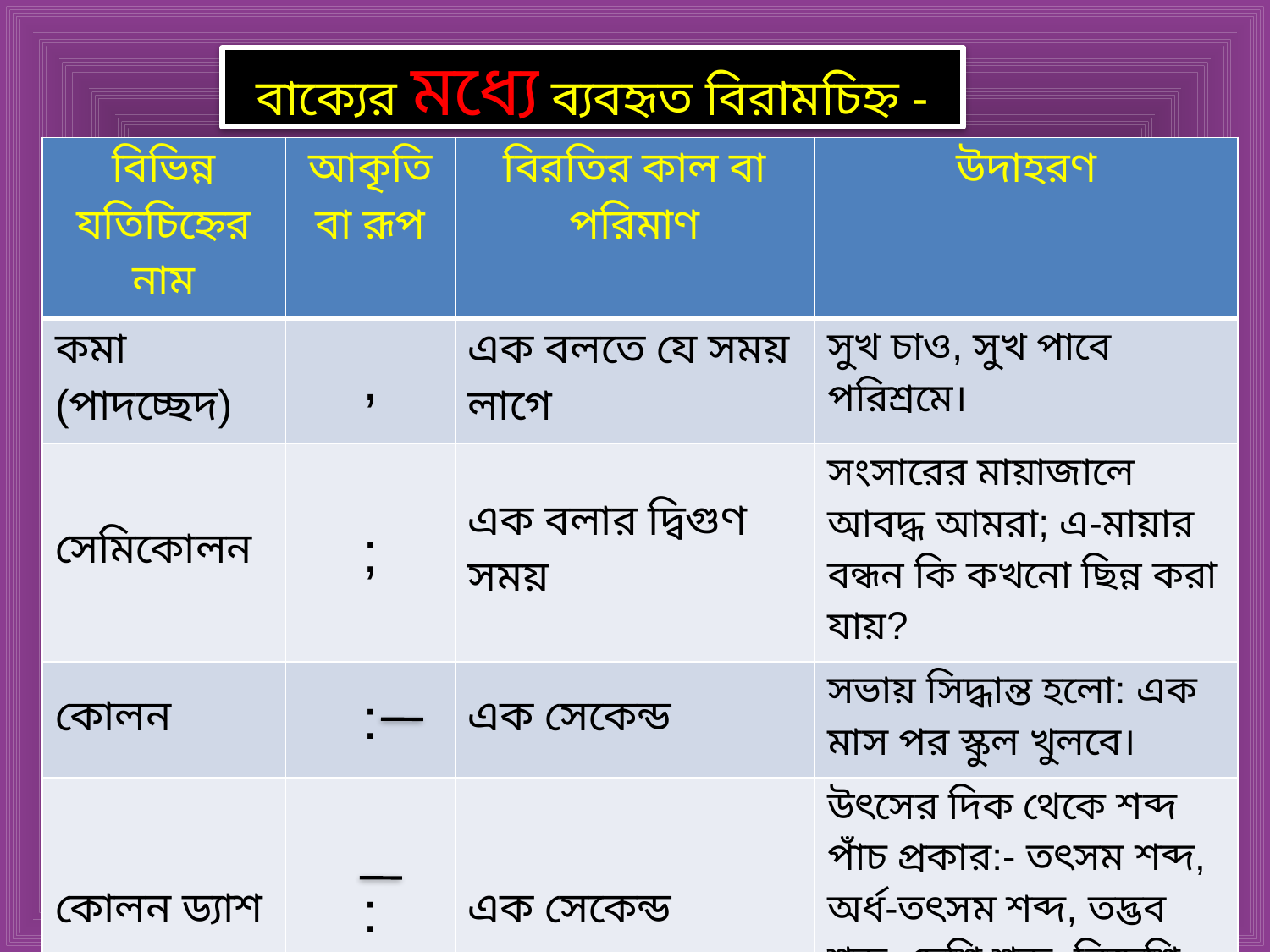

বাক্যের মধ্যে ব্যবহৃত বিরামচিহ্ন -
| বিভিন্ন যতিচিহ্নের নাম | আকৃতি বা রূপ | বিরতির কাল বা পরিমাণ | উদাহরণ |
| --- | --- | --- | --- |
| কমা (পাদচ্ছেদ) | , | এক বলতে যে সময় লাগে | সুখ চাও, সুখ পাবে পরিশ্রমে। |
| সেমিকোলন | ; | এক বলার দ্বিগুণ সময় | সংসারের মায়াজালে আবদ্ধ আমরা; এ-মায়ার বন্ধন কি কখনো ছিন্ন করা যায়? |
| কোলন | : | এক সেকেন্ড | সভায় সিদ্ধান্ত হলো: এক মাস পর স্কুল খুলবে। |
| কোলন ড্যাশ | : | এক সেকেন্ড | উৎসের দিক থেকে শব্দ পাঁচ প্রকার:- তৎসম শব্দ, অর্ধ-তৎসম শব্দ, তদ্ভব শব্দ, দেশি শব্দ, বিদেশি শব্দ। |
| ড্যাশ |  | এক সেকেন্ড | তোমরা দরিদ্রের উপকার কর-এতে তোমাদের সম্মান যাবেনা- বাড়বে। |